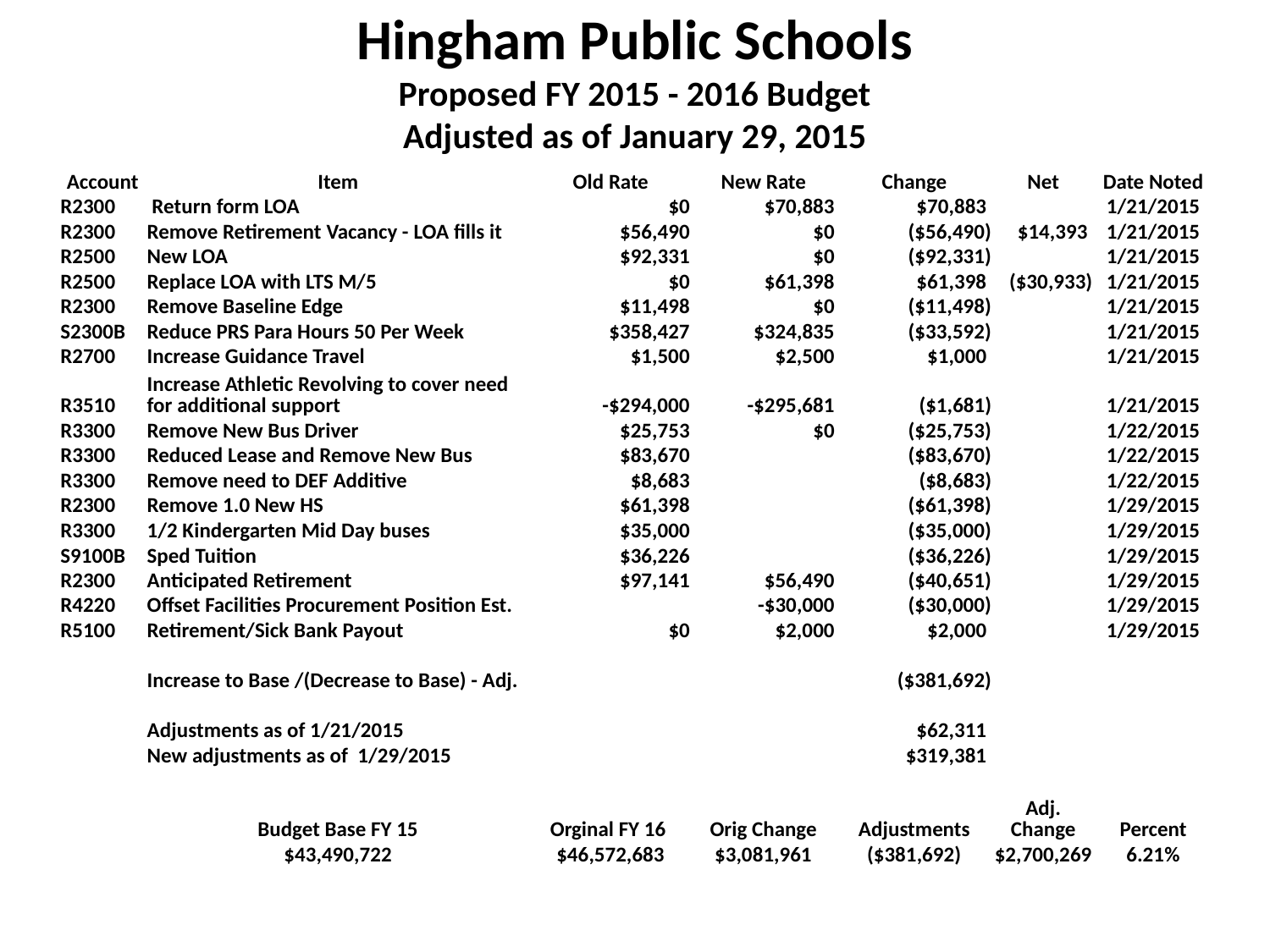

# Hingham Public Schools Proposed FY 2015 - 2016 Budget Adjusted as of January 29, 2015
| Account | Item | Old Rate | New Rate | Change | Net | Date Noted |
| --- | --- | --- | --- | --- | --- | --- |
| R2300 | Return form LOA | $0 | $70,883 | $70,883 |  | 1/21/2015 |
| R2300 | Remove Retirement Vacancy - LOA fills it | $56,490 | $0 | ($56,490) | $14,393 | 1/21/2015 |
| R2500 | New LOA | $92,331 | $0 | ($92,331) |  | 1/21/2015 |
| R2500 | Replace LOA with LTS M/5 | $0 | $61,398 | $61,398 | ($30,933) | 1/21/2015 |
| R2300 | Remove Baseline Edge | $11,498 | $0 | ($11,498) |  | 1/21/2015 |
| S2300B | Reduce PRS Para Hours 50 Per Week | $358,427 | $324,835 | ($33,592) |  | 1/21/2015 |
| R2700 | Increase Guidance Travel | $1,500 | $2,500 | $1,000 |  | 1/21/2015 |
| R3510 | Increase Athletic Revolving to cover need for additional support | -$294,000 | -$295,681 | ($1,681) |  | 1/21/2015 |
| R3300 | Remove New Bus Driver | $25,753 | $0 | ($25,753) |  | 1/22/2015 |
| R3300 | Reduced Lease and Remove New Bus | $83,670 |  | ($83,670) |  | 1/22/2015 |
| R3300 | Remove need to DEF Additive | $8,683 |  | ($8,683) |  | 1/22/2015 |
| R2300 | Remove 1.0 New HS | $61,398 |  | ($61,398) |  | 1/29/2015 |
| R3300 | 1/2 Kindergarten Mid Day buses | $35,000 |  | ($35,000) |  | 1/29/2015 |
| S9100B | Sped Tuition | $36,226 |  | ($36,226) |  | 1/29/2015 |
| R2300 | Anticipated Retirement | $97,141 | $56,490 | ($40,651) |  | 1/29/2015 |
| R4220 | Offset Facilities Procurement Position Est. |  | -$30,000 | ($30,000) |  | 1/29/2015 |
| R5100 | Retirement/Sick Bank Payout | $0 | $2,000 | $2,000 |  | 1/29/2015 |
|  |  |  |  |  |  |  |
|  | Increase to Base /(Decrease to Base) - Adj. |  |  | ($381,692) |  |  |
|  |  |  |  |  |  |  |
|  | Adjustments as of 1/21/2015 |  |  | $62,311 |  |  |
|  | New adjustments as of 1/29/2015 |  |  | $319,381 |  |  |
|  |  |  |  |  |  |  |
|  | Budget Base FY 15 | Orginal FY 16 | Orig Change | Adjustments | Adj. Change | Percent |
|  | $43,490,722 | $46,572,683 | $3,081,961 | ($381,692) | $2,700,269 | 6.21% |